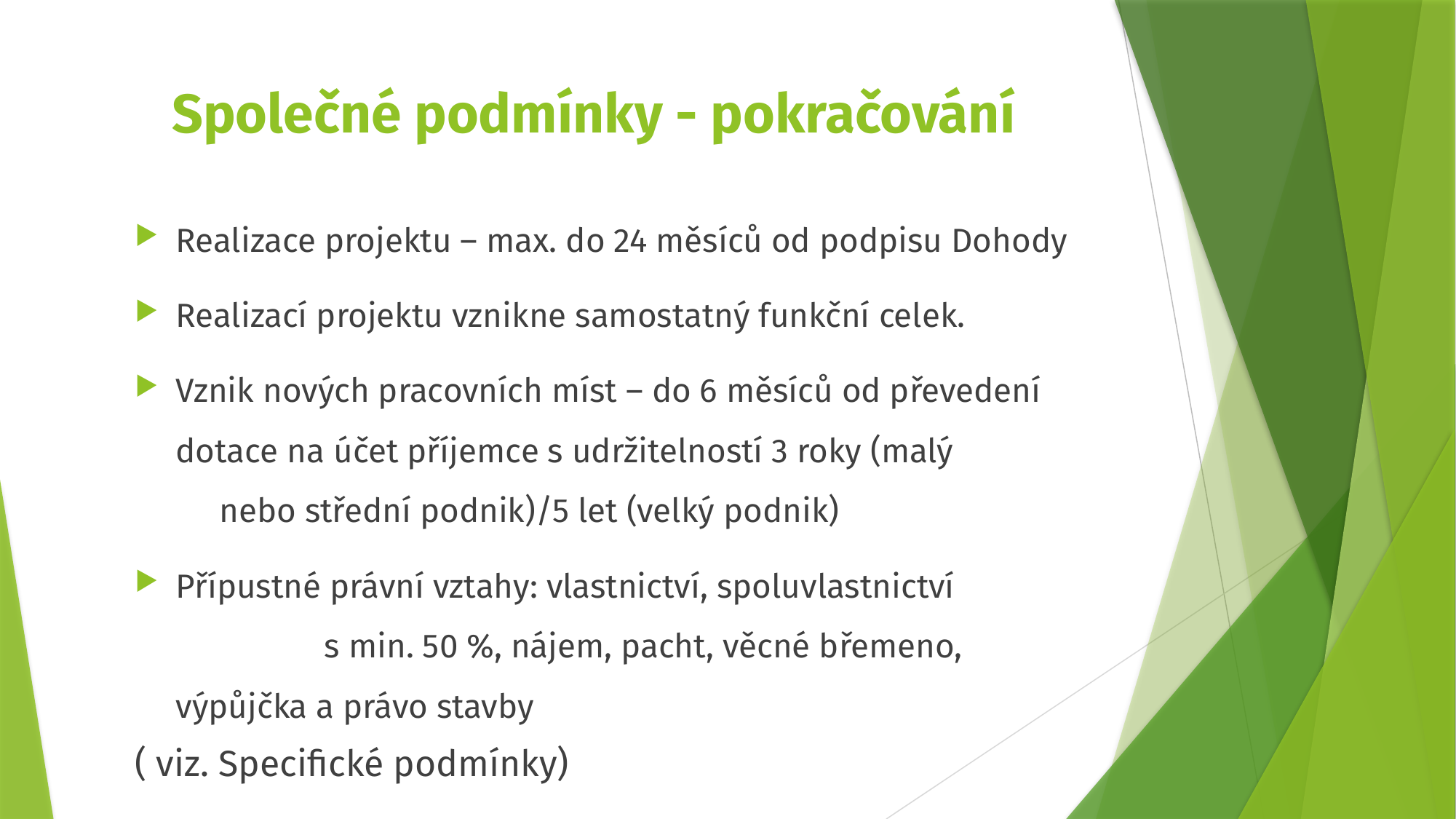

# Společné podmínky - pokračování
Realizace projektu – max. do 24 měsíců od podpisu Dohody
Realizací projektu vznikne samostatný funkční celek.
Vznik nových pracovních míst – do 6 měsíců od převedení dotace na účet příjemce s udržitelností 3 roky (malý                     nebo střední podnik)/5 let (velký podnik)
Přípustné právní vztahy: vlastnictví, spoluvlastnictví                                s min. 50 %, nájem, pacht, věcné břemeno, výpůjčka a právo stavby
( viz. Specifické podmínky)